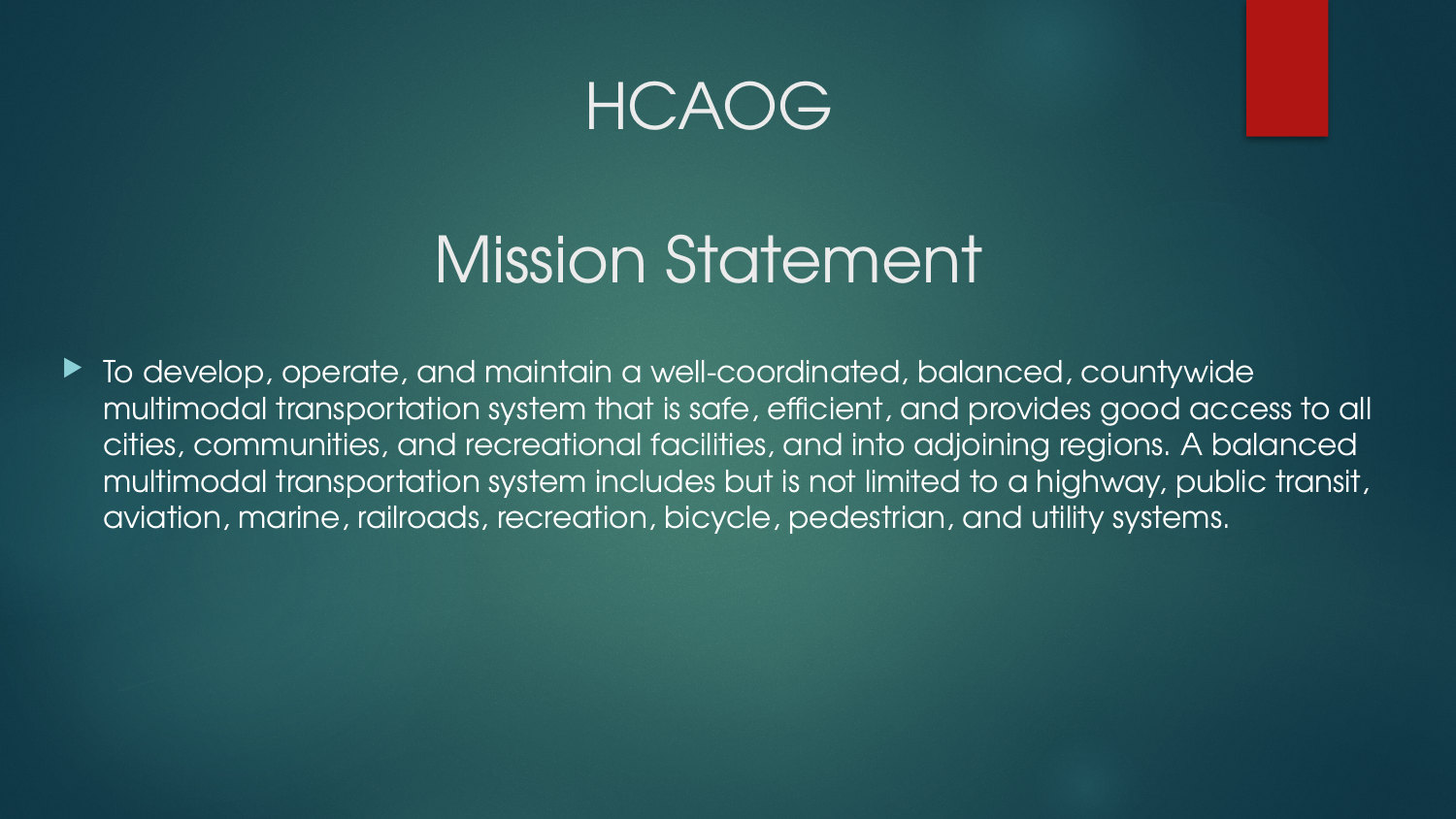

# HCAOG Mission Statement
To develop, operate, and maintain a well-coordinated, balanced, countywide multimodal transportation system that is safe, efficient, and provides good access to all cities, communities, and recreational facilities, and into adjoining regions. A balanced multimodal transportation system includes but is not limited to a highway, public transit, aviation, marine, railroads, recreation, bicycle, pedestrian, and utility systems.